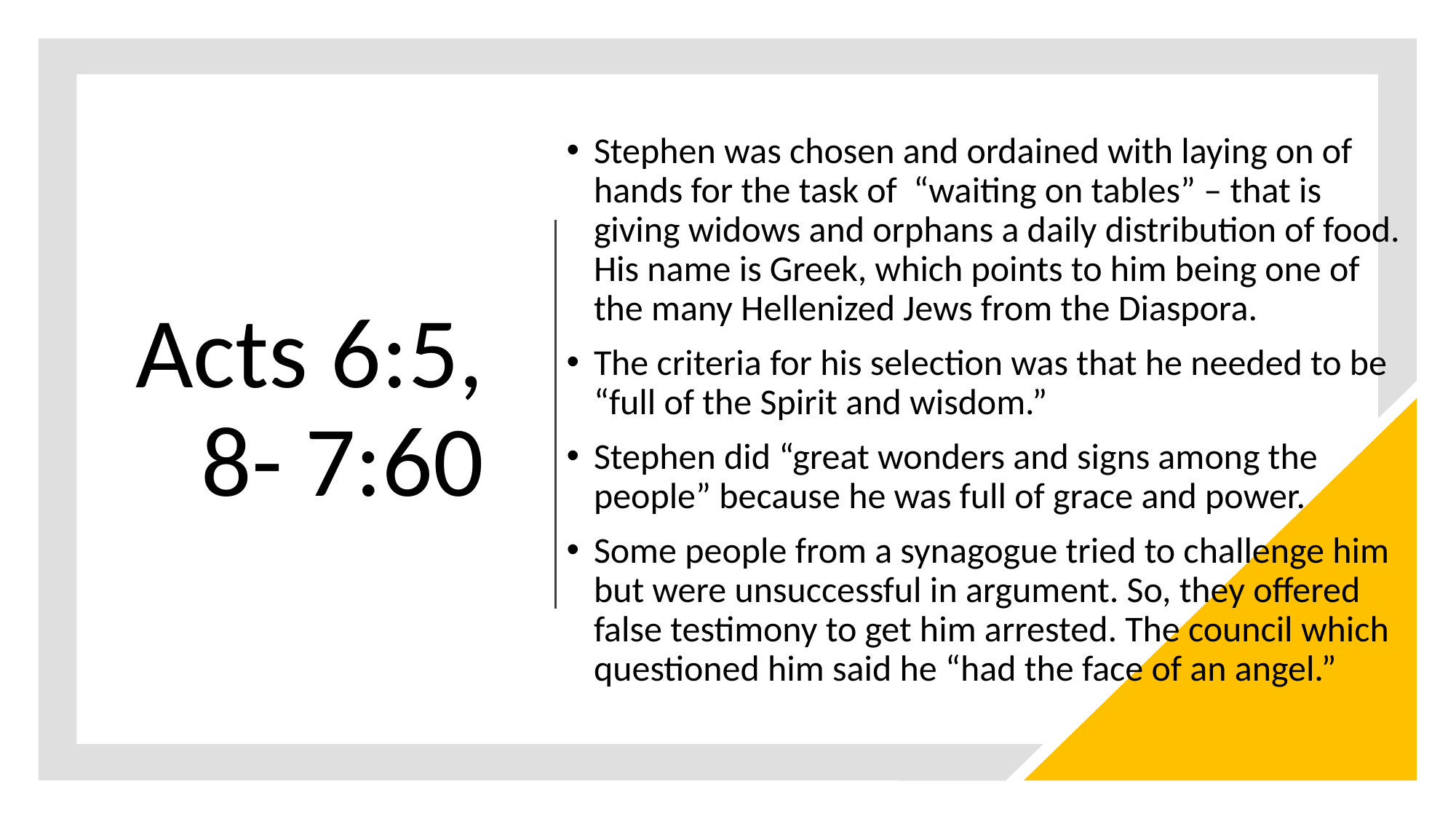

# Acts 6:5, 8- 7:60
Stephen was chosen and ordained with laying on of hands for the task of  “waiting on tables” – that is giving widows and orphans a daily distribution of food. His name is Greek, which points to him being one of the many Hellenized Jews from the Diaspora.
The criteria for his selection was that he needed to be “full of the Spirit and wisdom.”
Stephen did “great wonders and signs among the people” because he was full of grace and power.
Some people from a synagogue tried to challenge him but were unsuccessful in argument. So, they offered false testimony to get him arrested. The council which questioned him said he “had the face of an angel.”